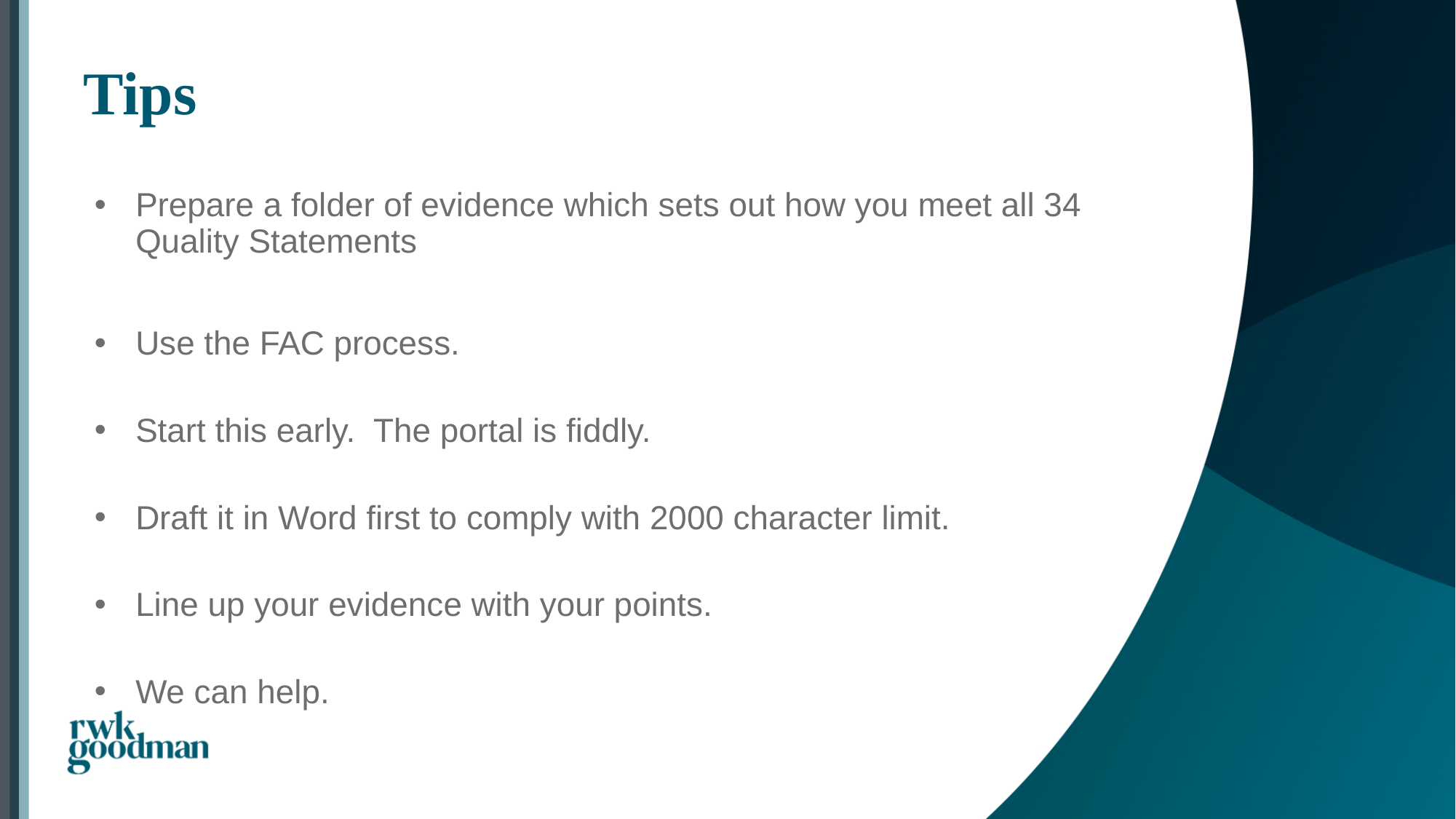

# Tips
Prepare a folder of evidence which sets out how you meet all 34 Quality Statements

Use the FAC process.
Start this early.  The portal is fiddly.
Draft it in Word first to comply with 2000 character limit.
Line up your evidence with your points.
We can help.